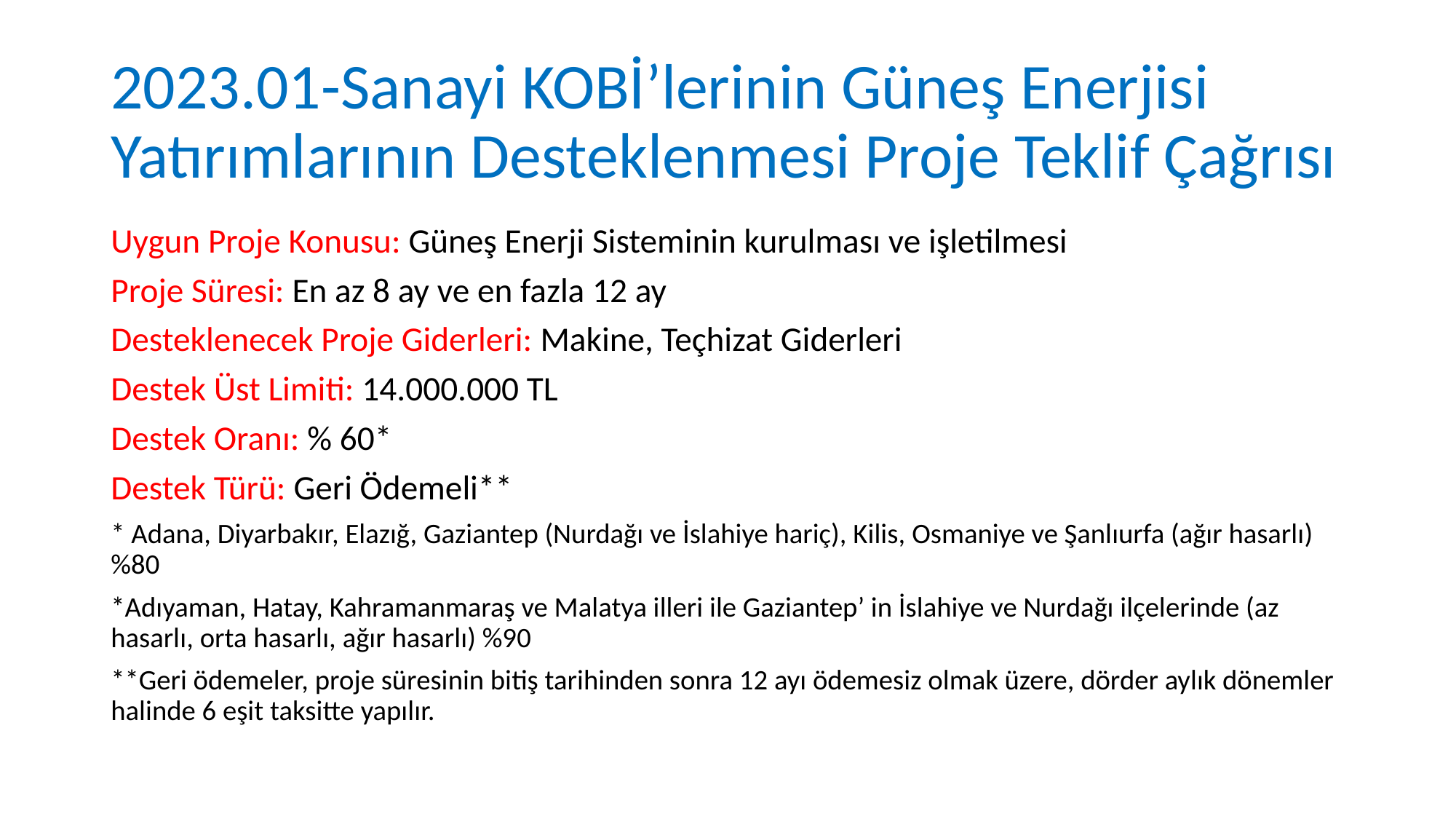

# 2023.01-Sanayi KOBİ’lerinin Güneş Enerjisi Yatırımlarının Desteklenmesi Proje Teklif Çağrısı
Uygun Proje Konusu: Güneş Enerji Sisteminin kurulması ve işletilmesi
Proje Süresi: En az 8 ay ve en fazla 12 ay
Desteklenecek Proje Giderleri: Makine, Teçhizat Giderleri
Destek Üst Limiti: 14.000.000 TL
Destek Oranı: % 60*
Destek Türü: Geri Ödemeli**
* Adana, Diyarbakır, Elazığ, Gaziantep (Nurdağı ve İslahiye hariç), Kilis, Osmaniye ve Şanlıurfa (ağır hasarlı) %80
*Adıyaman, Hatay, Kahramanmaraş ve Malatya illeri ile Gaziantep’ in İslahiye ve Nurdağı ilçelerinde (az hasarlı, orta hasarlı, ağır hasarlı) %90
**Geri ödemeler, proje süresinin bitiş tarihinden sonra 12 ayı ödemesiz olmak üzere, dörder aylık dönemler halinde 6 eşit taksitte yapılır.